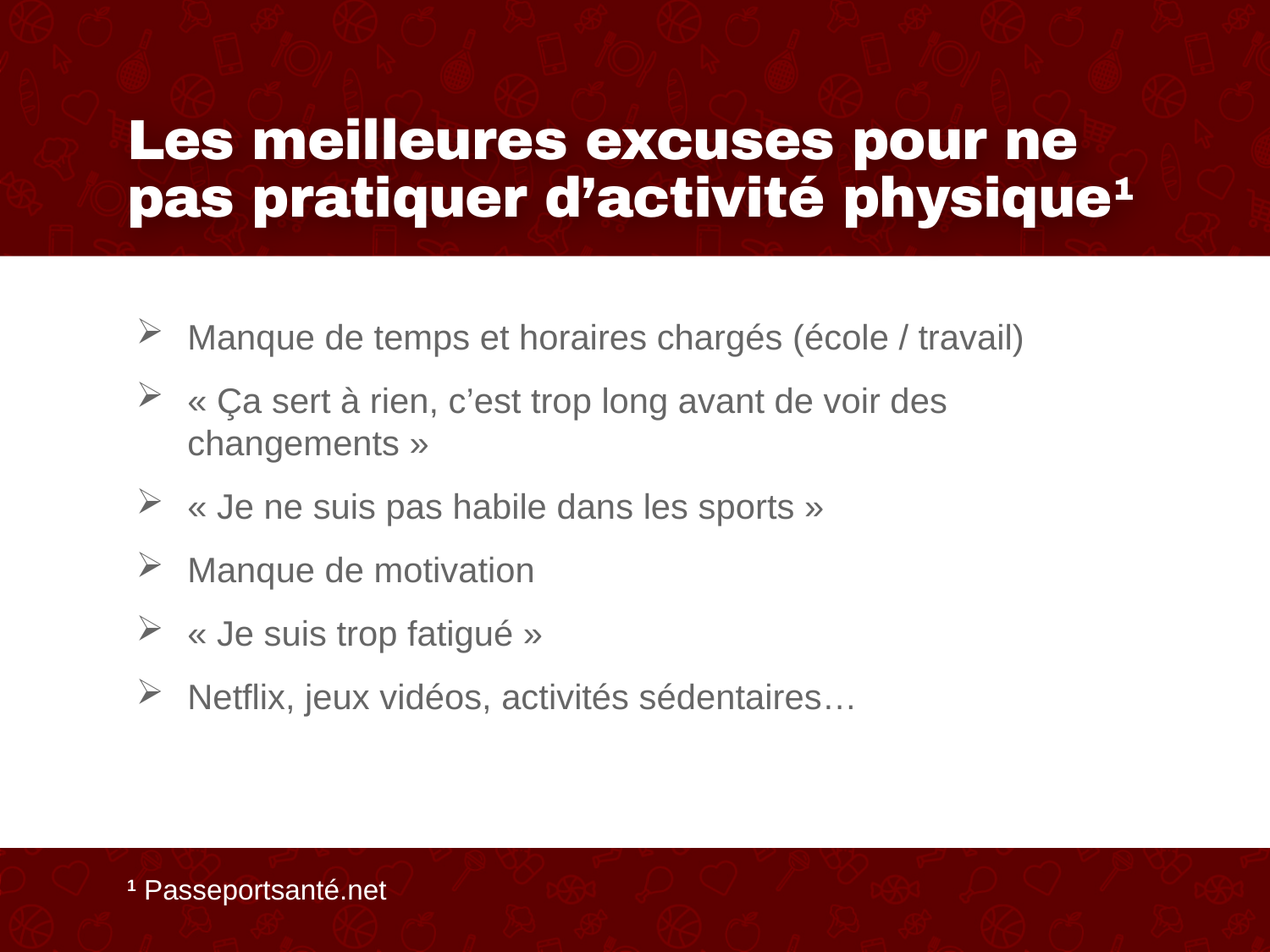

# Les meilleures excuses pour ne pas pratiquer d’activité physique1

Manque de temps et horaires chargés (école / travail)
« Ça sert à rien, c’est trop long avant de voir des changements »
« Je ne suis pas habile dans les sports »
Manque de motivation
« Je suis trop fatigué »
Netflix, jeux vidéos, activités sédentaires…
1 Passeportsanté.net